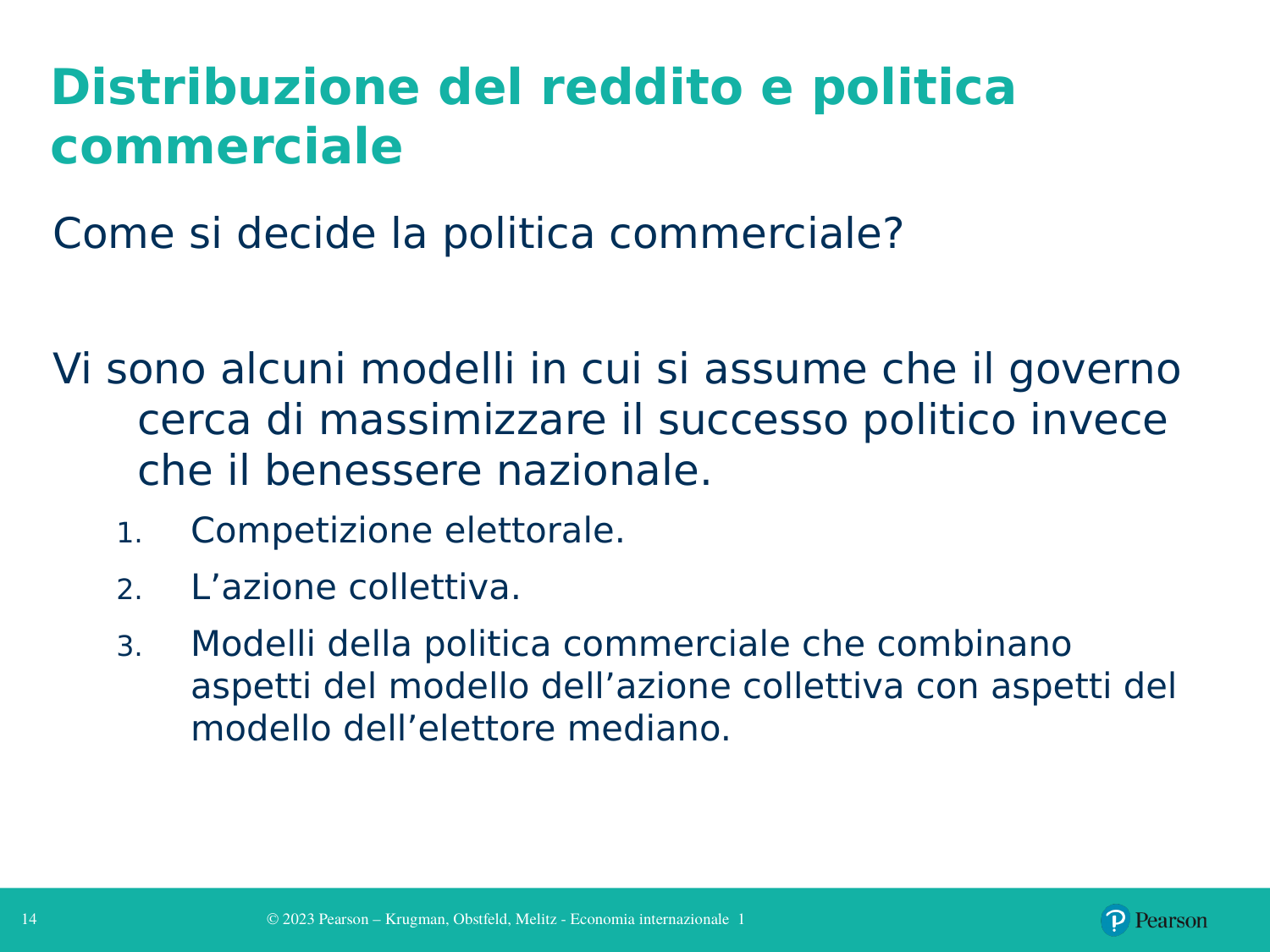

# Distribuzione del reddito e politica commerciale
Come si decide la politica commerciale?

Vi sono alcuni modelli in cui si assume che il governo cerca di massimizzare il successo politico invece che il benessere nazionale.
Competizione elettorale.
L’azione collettiva.
Modelli della politica commerciale che combinano aspetti del modello dell’azione collettiva con aspetti del modello dell’elettore mediano.
14
© 2023 Pearson – Krugman, Obstfeld, Melitz - Economia internazionale  1